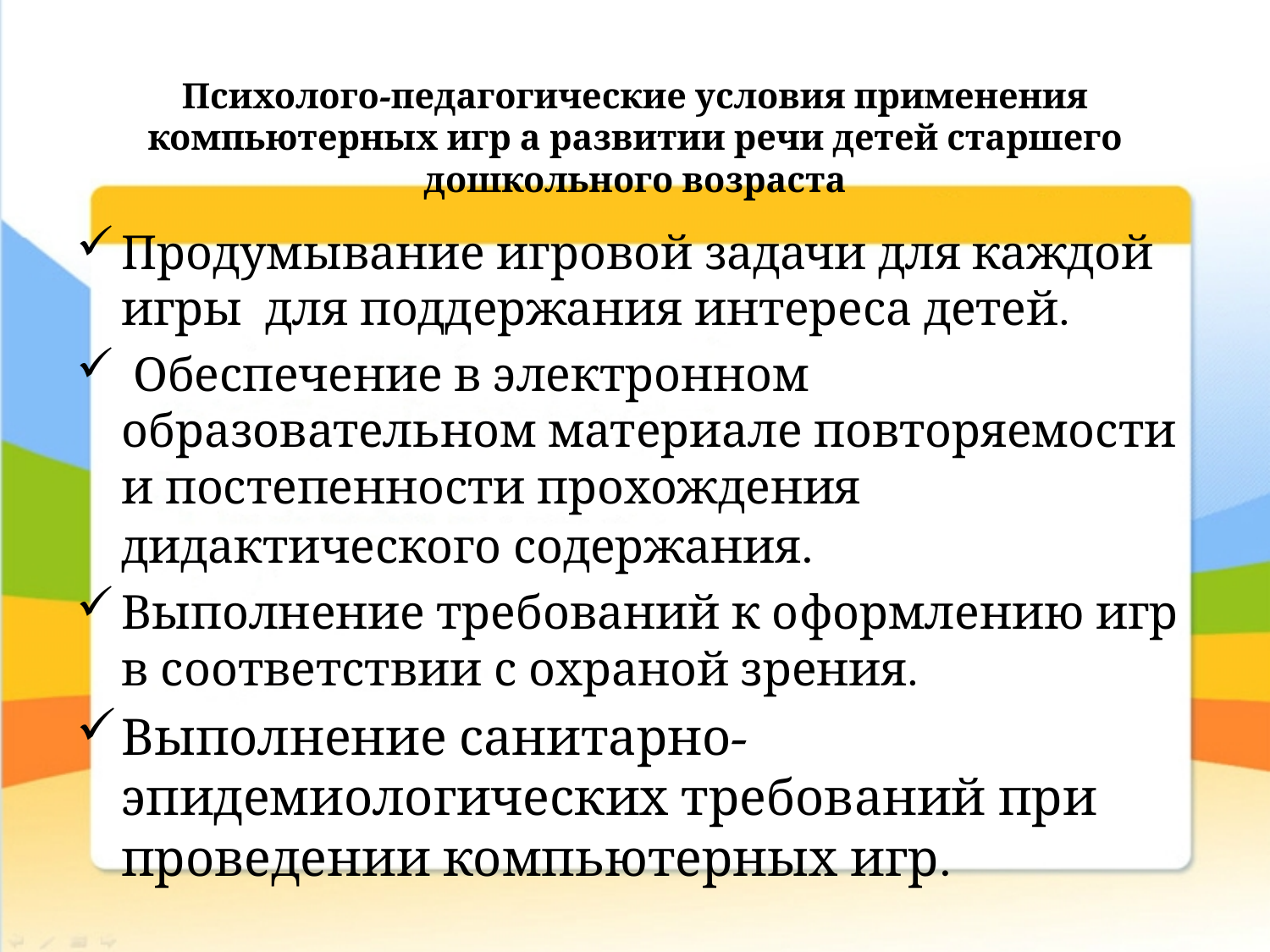

# Психолого-педагогические условия применения компьютерных игр а развитии речи детей старшего дошкольного возраста
Продумывание игровой задачи для каждой игры  для поддержания интереса детей.
 Обеспечение в электронном образовательном материале повторяемости и постепенности прохождения дидактического содержания.
Выполнение требований к оформлению игр в соответствии с охраной зрения.
Выполнение санитарно-эпидемиологических требований при проведении компьютерных игр.